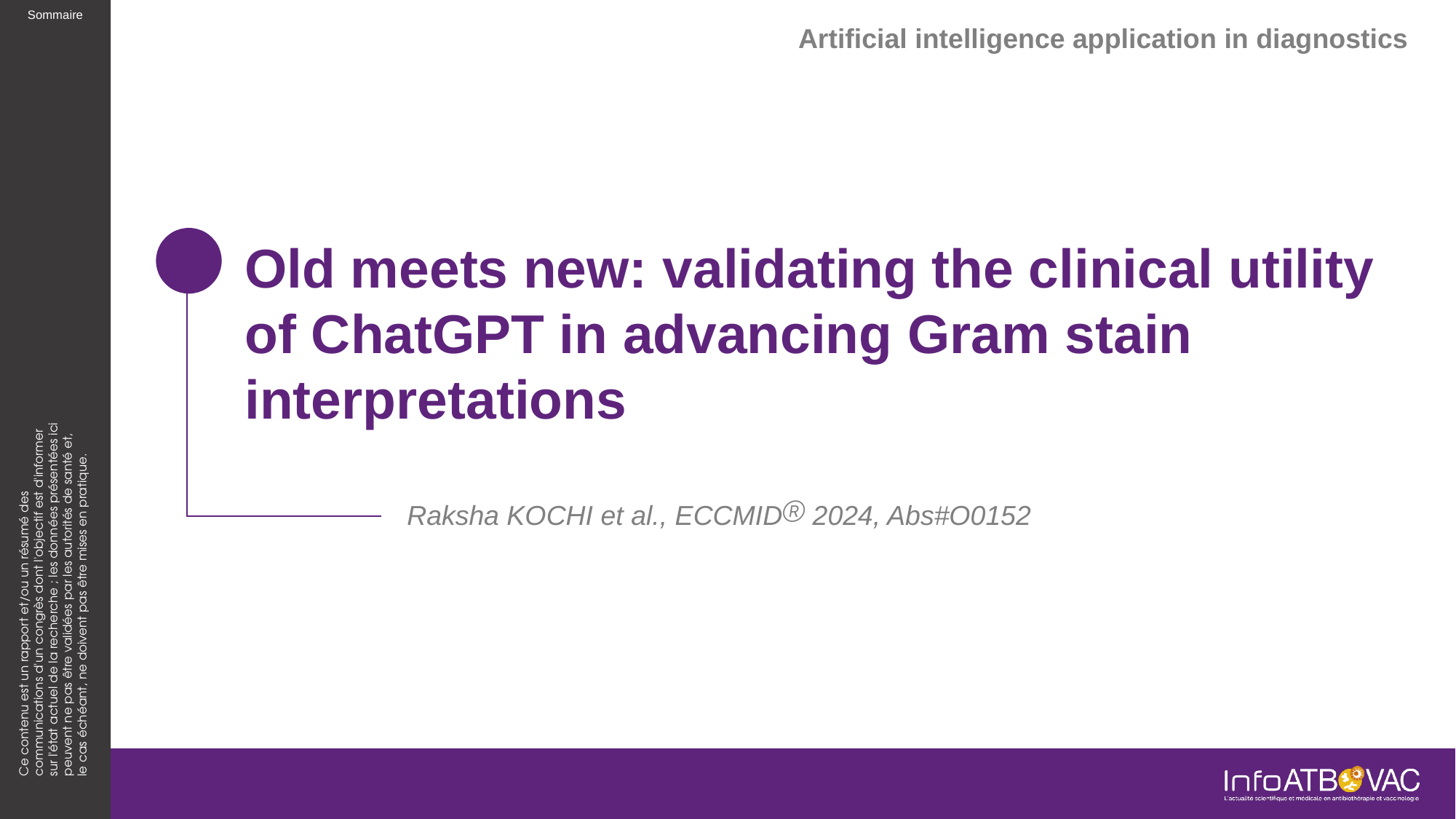

Artificial intelligence application in diagnostics
# Old meets new: validating the clinical utility of ChatGPT in advancing Gram stain interpretations
Raksha KOCHI et al., ECCMIDⓇ 2024, Abs#O0152